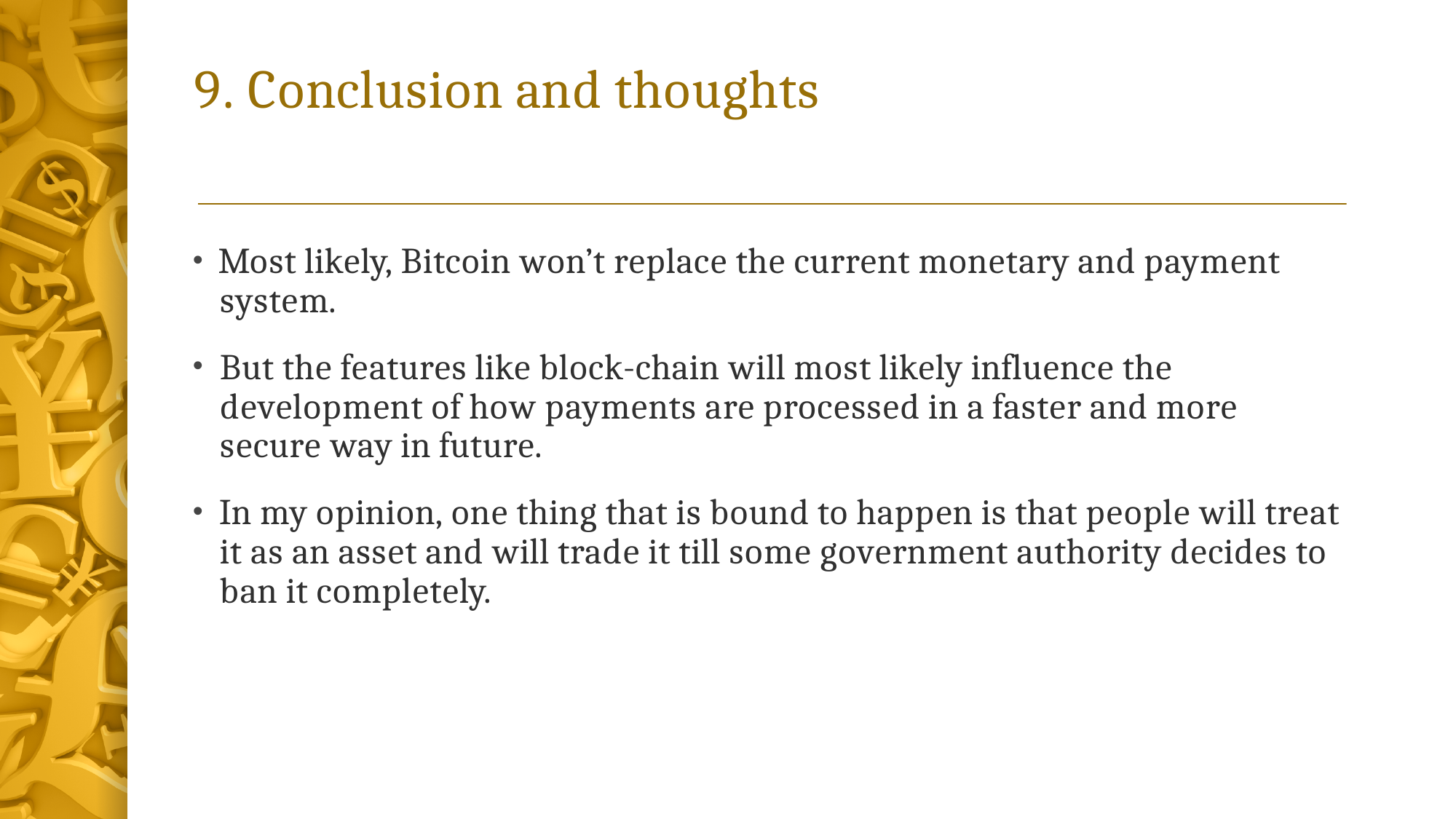

# 9. Conclusion and thoughts
Most likely, Bitcoin won’t replace the current monetary and payment system.
But the features like block-chain will most likely influence the development of how payments are processed in a faster and more secure way in future.
In my opinion, one thing that is bound to happen is that people will treat it as an asset and will trade it till some government authority decides to ban it completely.